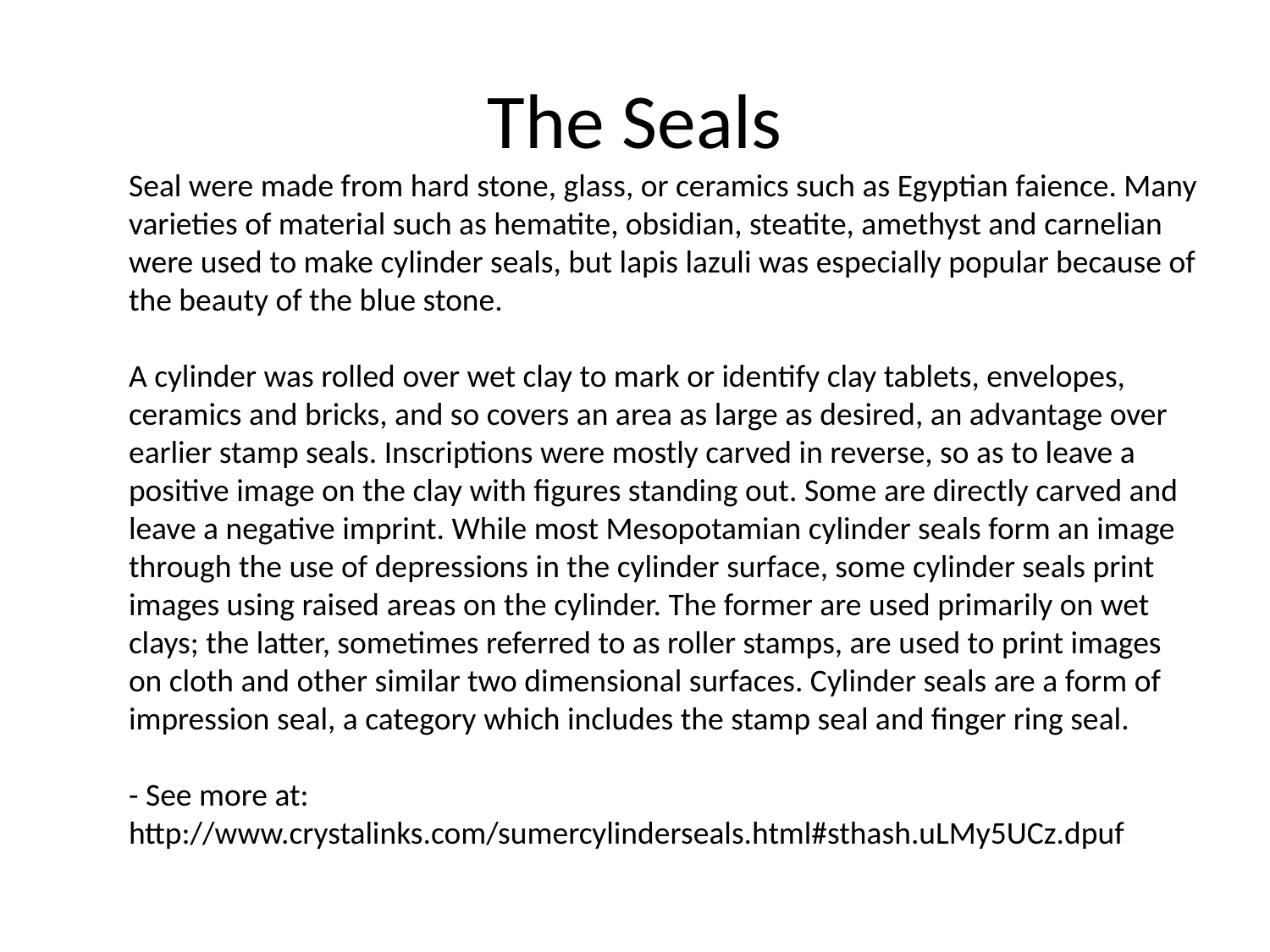

# The Seals
Seal were made from hard stone, glass, or ceramics such as Egyptian faience. Many varieties of material such as hematite, obsidian, steatite, amethyst and carnelian were used to make cylinder seals, but lapis lazuli was especially popular because of the beauty of the blue stone.

A cylinder was rolled over wet clay to mark or identify clay tablets, envelopes, ceramics and bricks, and so covers an area as large as desired, an advantage over earlier stamp seals. Inscriptions were mostly carved in reverse, so as to leave a positive image on the clay with figures standing out. Some are directly carved and leave a negative imprint. While most Mesopotamian cylinder seals form an image through the use of depressions in the cylinder surface, some cylinder seals print images using raised areas on the cylinder. The former are used primarily on wet clays; the latter, sometimes referred to as roller stamps, are used to print images on cloth and other similar two dimensional surfaces. Cylinder seals are a form of impression seal, a category which includes the stamp seal and finger ring seal.

- See more at: http://www.crystalinks.com/sumercylinderseals.html#sthash.uLMy5UCz.dpuf